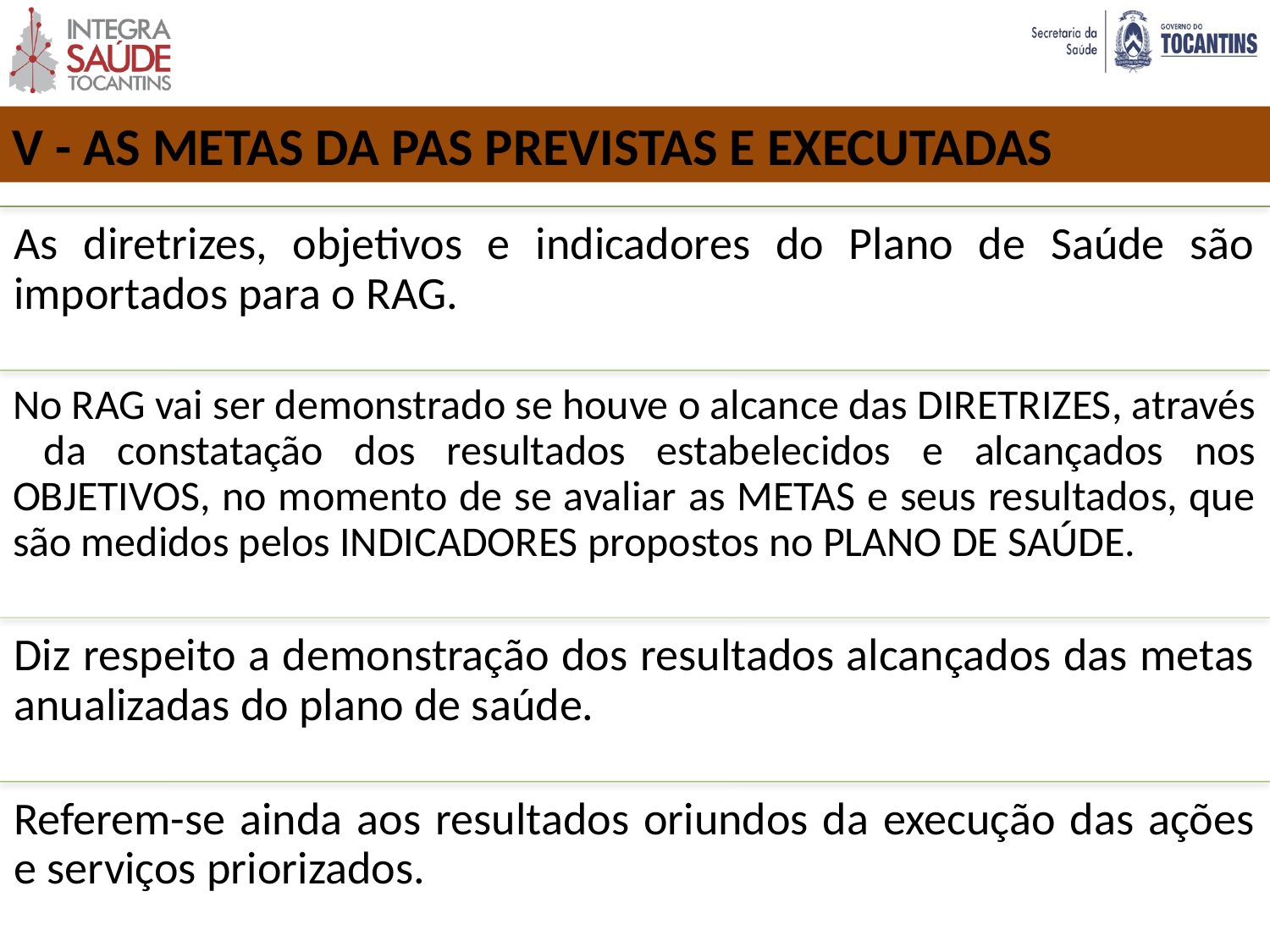

V - AS METAS DA PAS PREVISTAS E EXECUTADAS
As diretrizes, objetivos e indicadores do Plano de Saúde são importados para o RAG.
No RAG vai ser demonstrado se houve o alcance das DIRETRIZES, através  da constatação dos resultados estabelecidos e alcançados nos OBJETIVOS, no momento de se avaliar as METAS e seus resultados, que são medidos pelos INDICADORES propostos no PLANO DE SAÚDE.
Diz respeito a demonstração dos resultados alcançados das metas anualizadas do plano de saúde.
Referem-se ainda aos resultados oriundos da execução das ações e serviços priorizados.